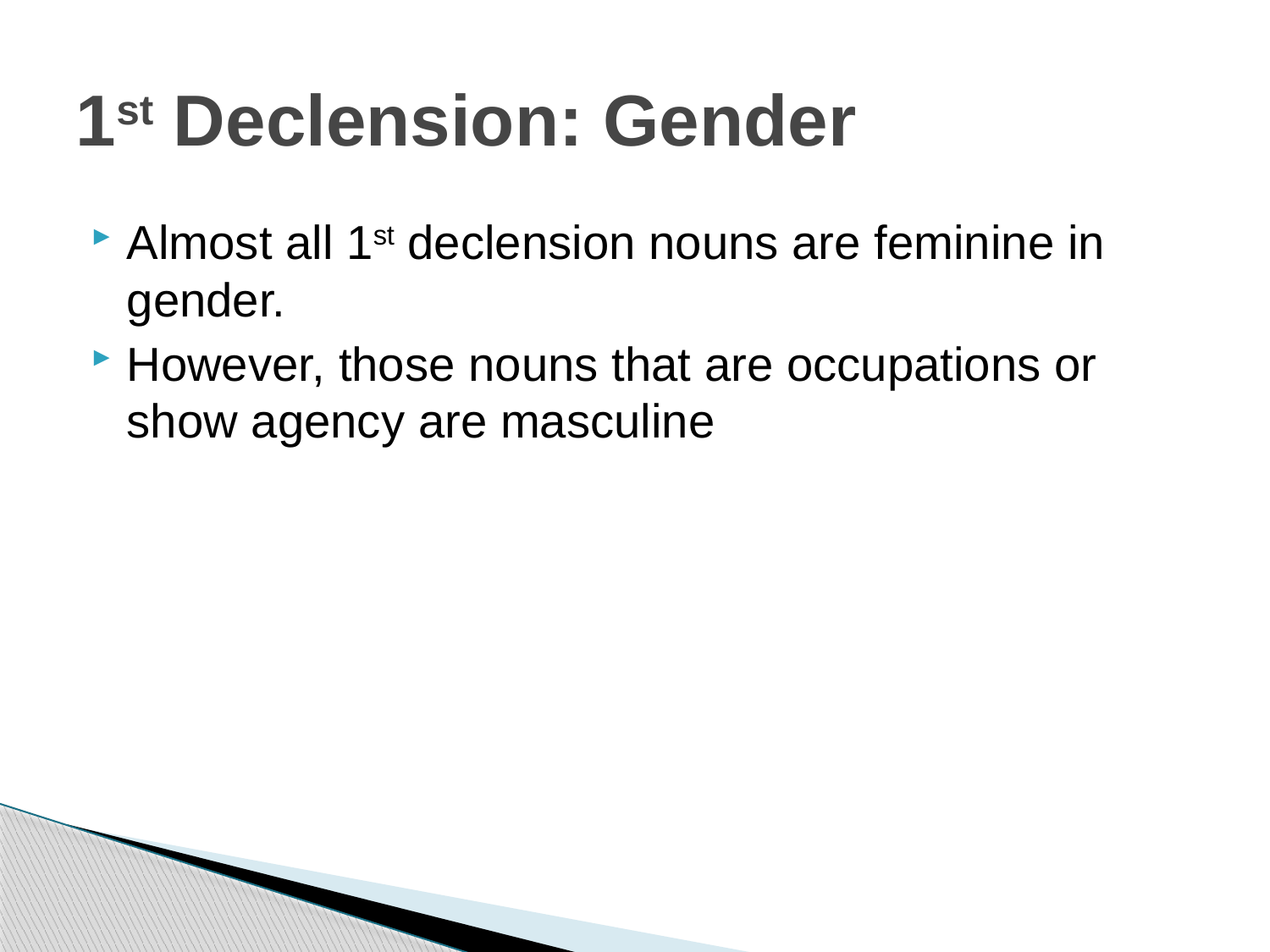

# 1st Declension: Gender
Almost all 1st declension nouns are feminine in gender.
However, those nouns that are occupations or show agency are masculine